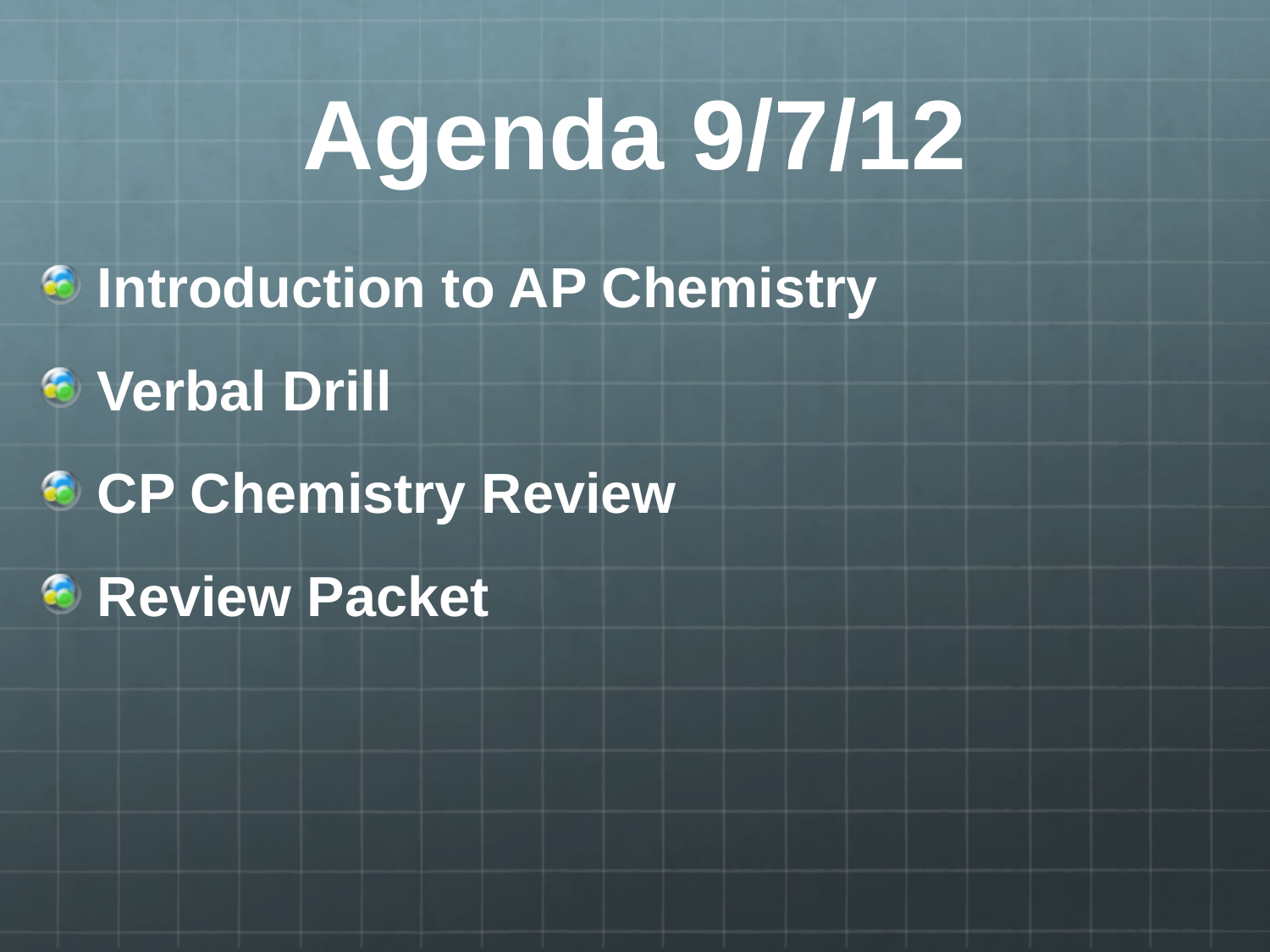

# Agenda 9/7/12
Introduction to AP Chemistry
Verbal Drill
CP Chemistry Review
Review Packet